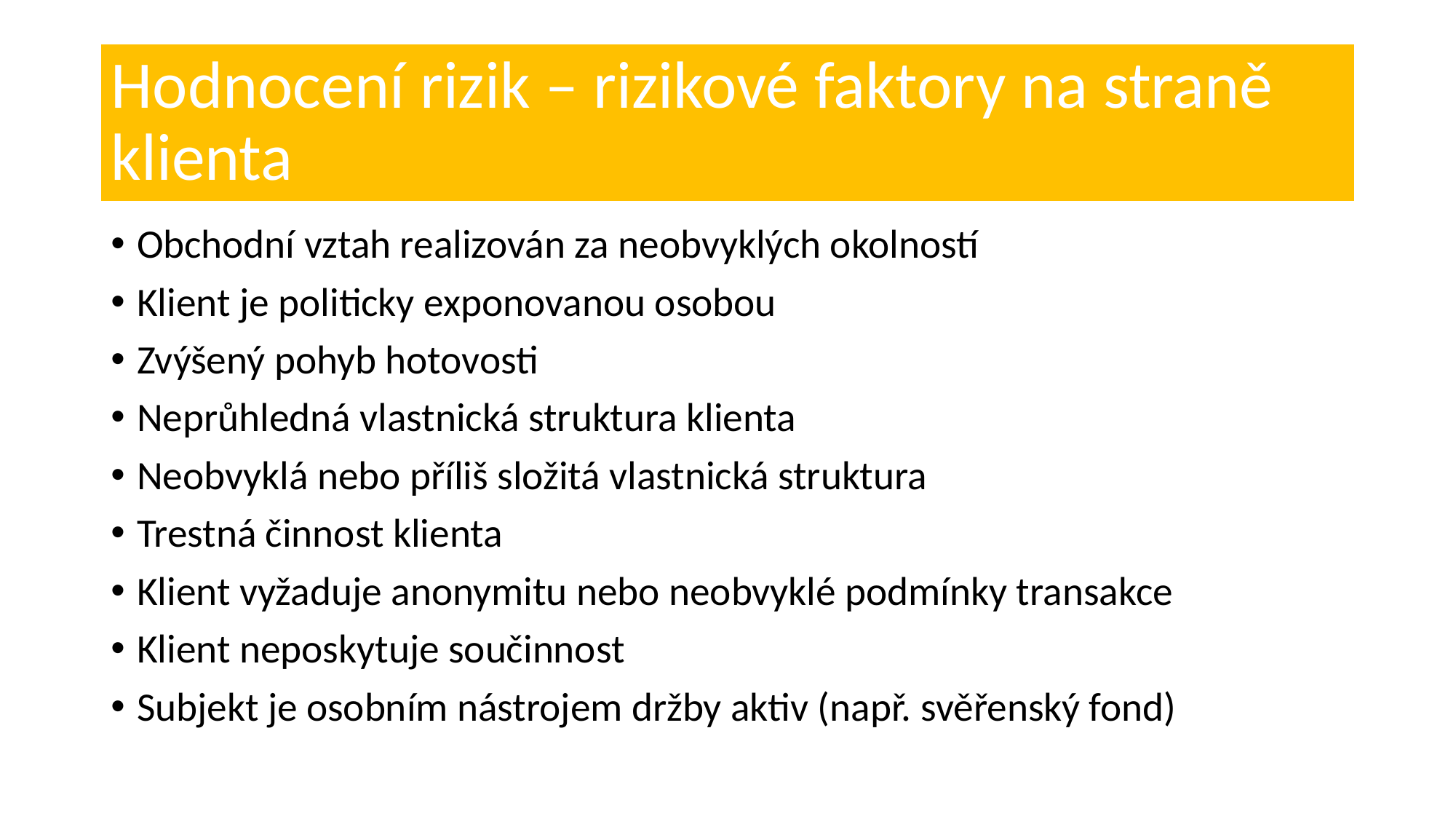

# Hodnocení rizik – rizikové faktory na straně klienta
Obchodní vztah realizován za neobvyklých okolností
Klient je politicky exponovanou osobou
Zvýšený pohyb hotovosti
Neprůhledná vlastnická struktura klienta
Neobvyklá nebo příliš složitá vlastnická struktura
Trestná činnost klienta
Klient vyžaduje anonymitu nebo neobvyklé podmínky transakce
Klient neposkytuje součinnost
Subjekt je osobním nástrojem držby aktiv (např. svěřenský fond)